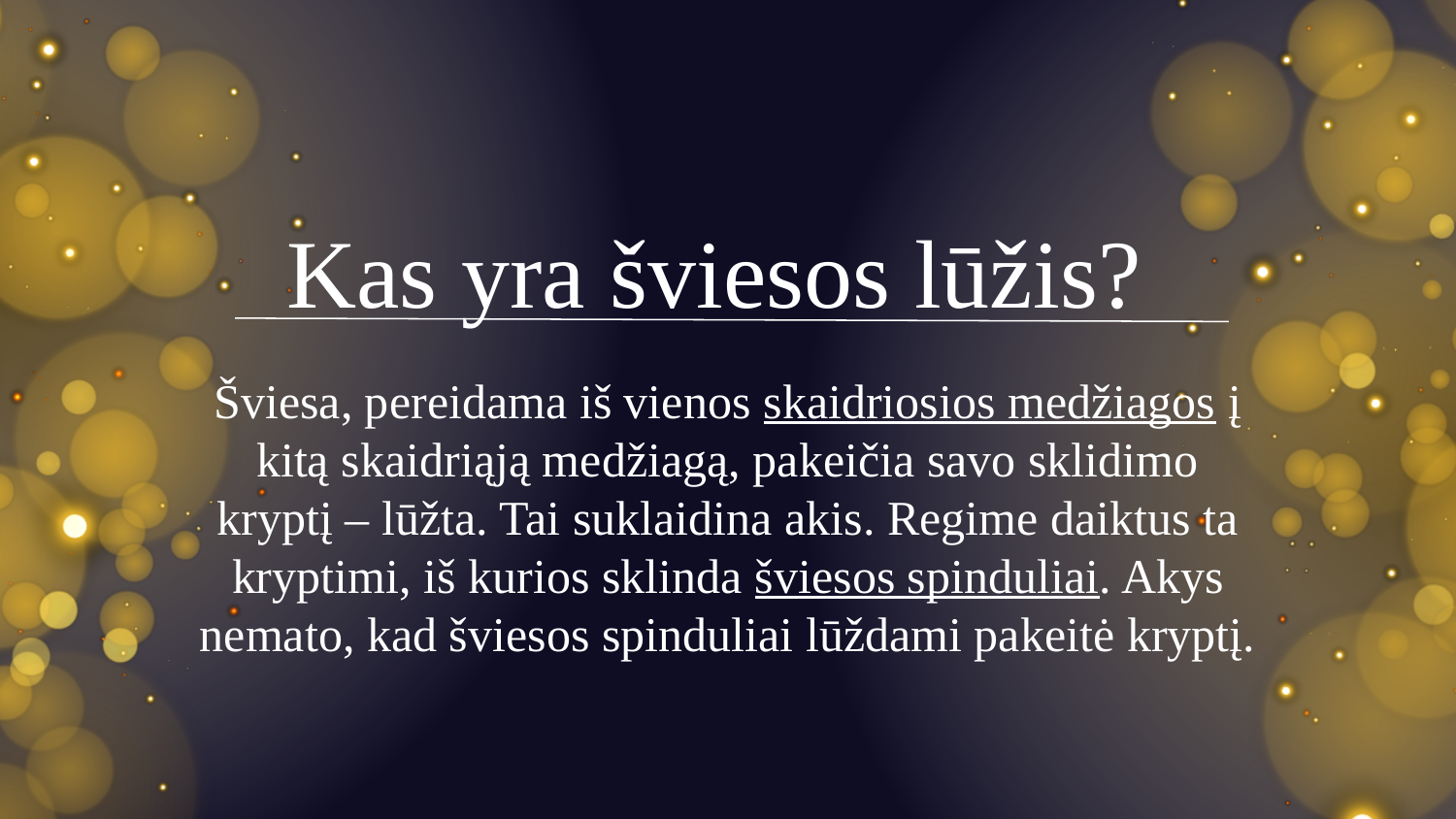

# Kas yra šviesos lūžis?
Šviesa, pereidama iš vienos skaidriosios medžiagos į kitą skaidriąją medžiagą, pakeičia savo sklidimo kryptį – lūžta. Tai suklaidina akis. Regime daiktus ta kryptimi, iš kurios sklinda šviesos spinduliai. Akys nemato, kad šviesos spinduliai lūždami pakeitė kryptį.